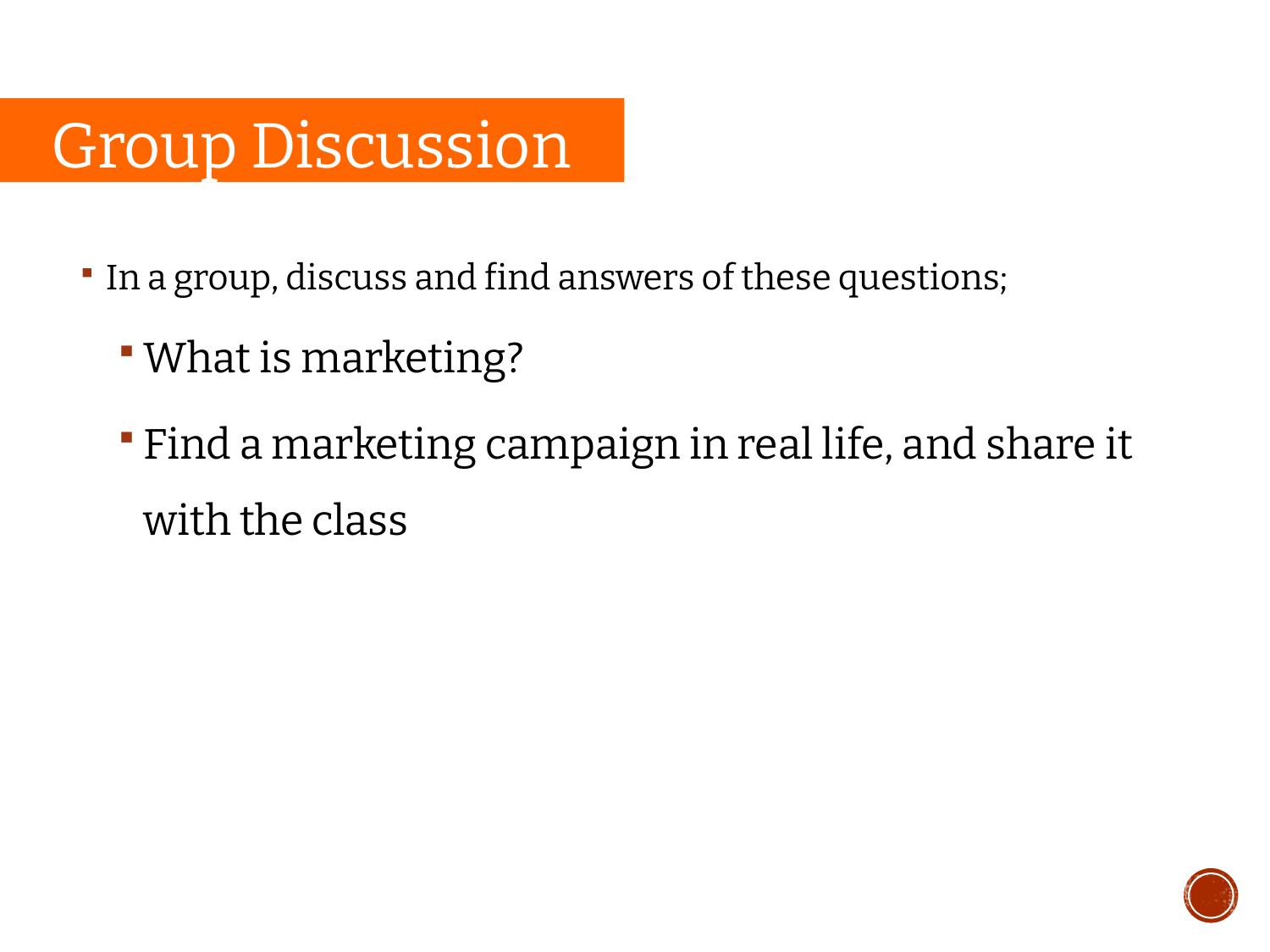

Group Discussion
In a group, discuss and find answers of these questions;
What is marketing?
Find a marketing campaign in real life, and share it with the class